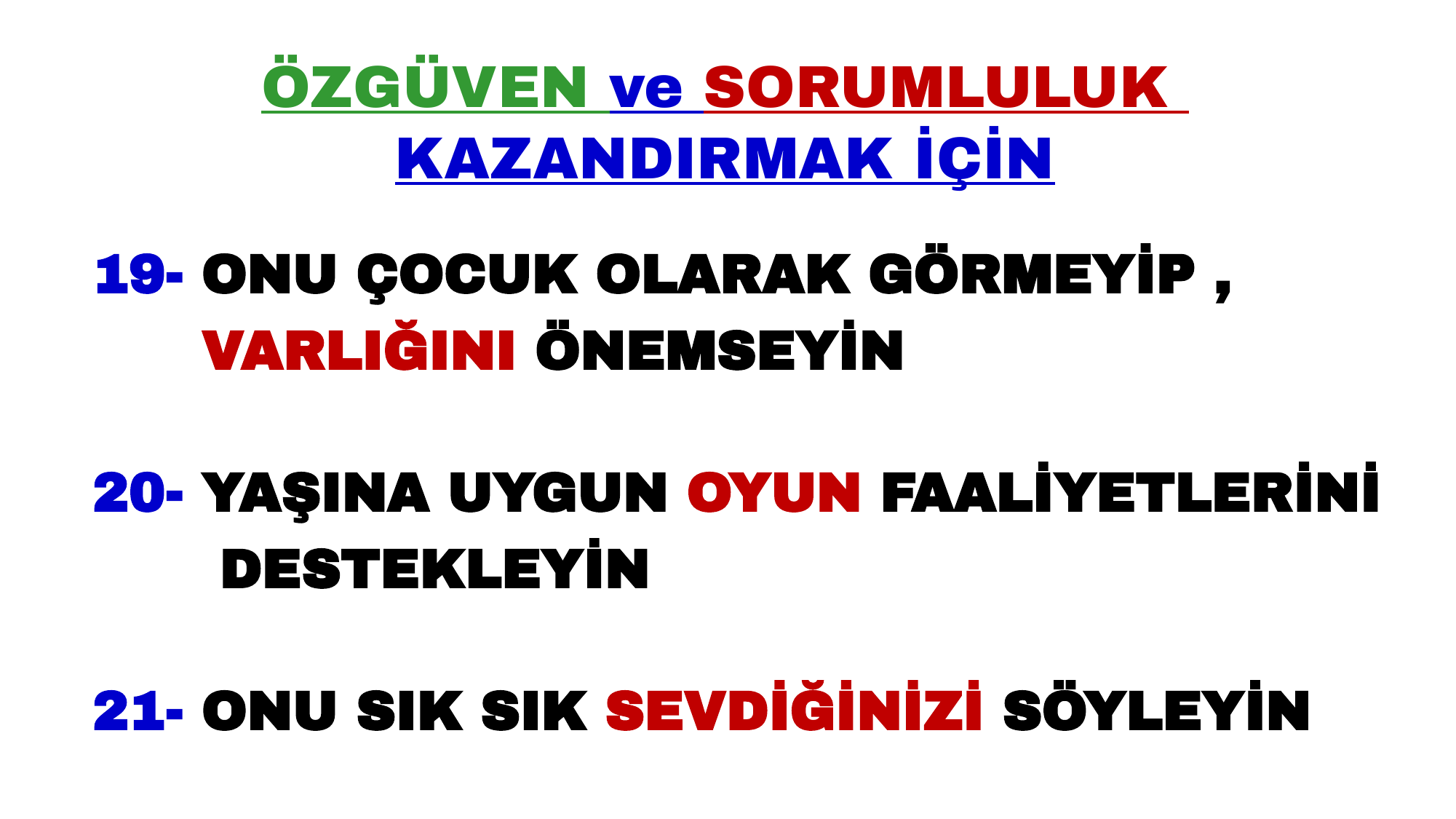

# ÖZGÜVEN ve SORUMLULUK KAZANDIRMAK İÇİN
19- ONU ÇOCUK OLARAK GÖRMEYİP ,
      VARLIĞINI ÖNEMSEYİN
20- YAŞINA UYGUN OYUN FAALİYETLERİNİ
       DESTEKLEYİN
21- ONU SIK SIK SEVDİĞİNİZİ SÖYLEYİN